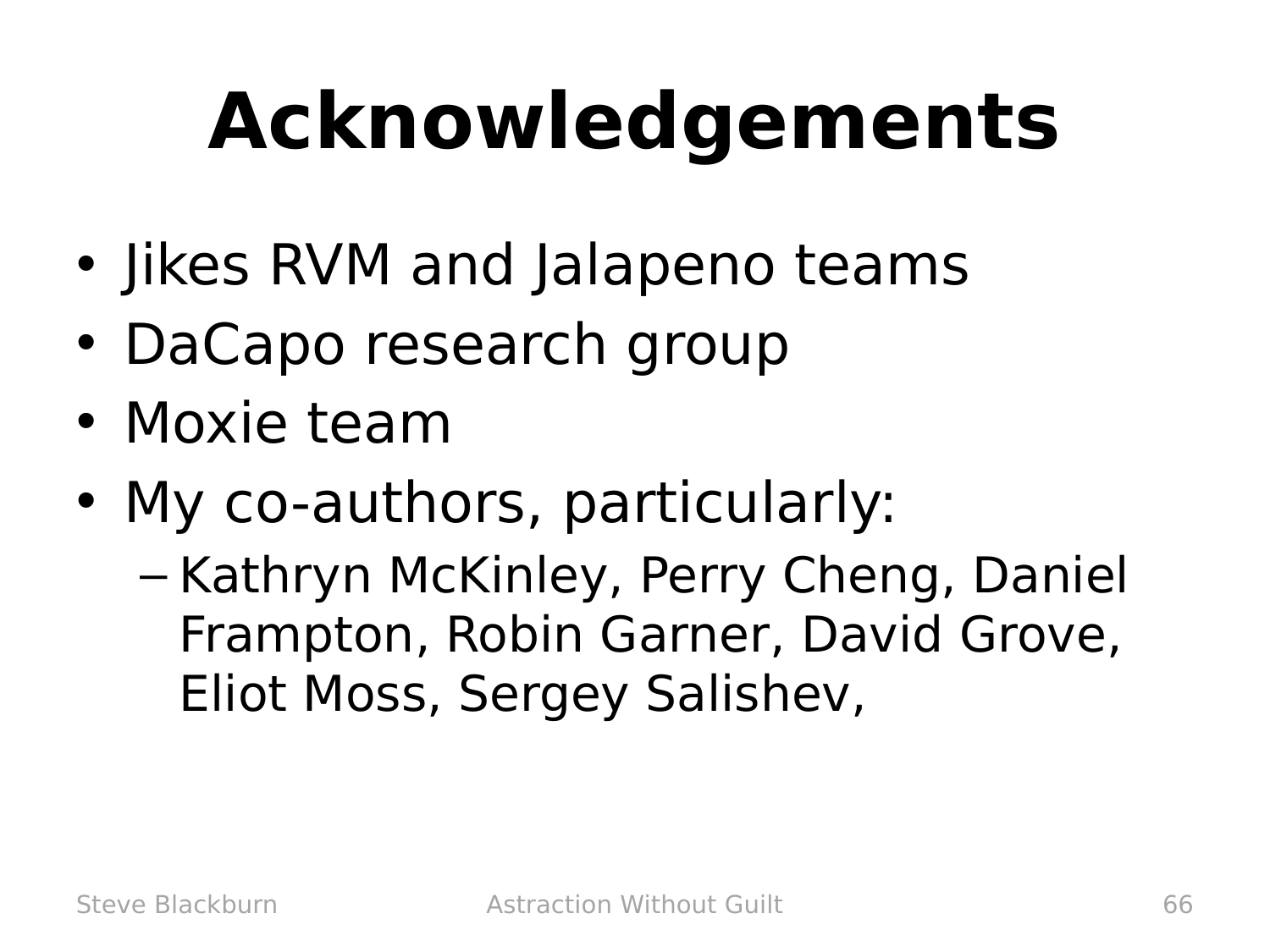

# Acknowledgements
Jikes RVM and Jalapeno teams
DaCapo research group
Moxie team
My co-authors, particularly:
Kathryn McKinley, Perry Cheng, Daniel Frampton, Robin Garner, David Grove, Eliot Moss, Sergey Salishev,
Steve Blackburn
Astraction Without Guilt
66